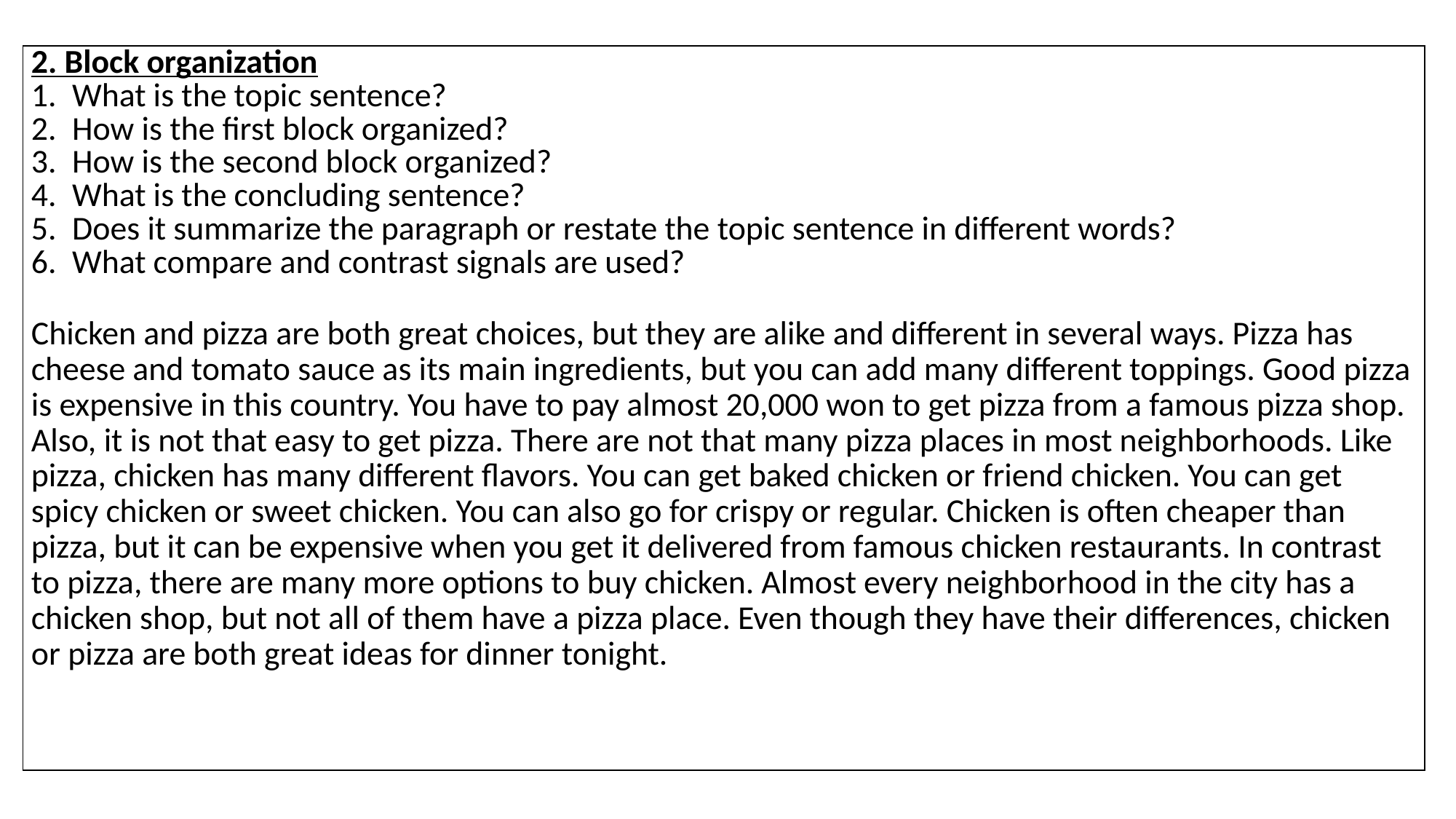

| 2. Block organization What is the topic sentence? How is the first block organized? How is the second block organized? What is the concluding sentence? Does it summarize the paragraph or restate the topic sentence in different words? What compare and contrast signals are used? Chicken and pizza are both great choices, but they are alike and different in several ways. Pizza has cheese and tomato sauce as its main ingredients, but you can add many different toppings. Good pizza is expensive in this country. You have to pay almost 20,000 won to get pizza from a famous pizza shop. Also, it is not that easy to get pizza. There are not that many pizza places in most neighborhoods. Like pizza, chicken has many different flavors. You can get baked chicken or friend chicken. You can get spicy chicken or sweet chicken. You can also go for crispy or regular. Chicken is often cheaper than pizza, but it can be expensive when you get it delivered from famous chicken restaurants. In contrast to pizza, there are many more options to buy chicken. Almost every neighborhood in the city has a chicken shop, but not all of them have a pizza place. Even though they have their differences, chicken or pizza are both great ideas for dinner tonight. |
| --- |